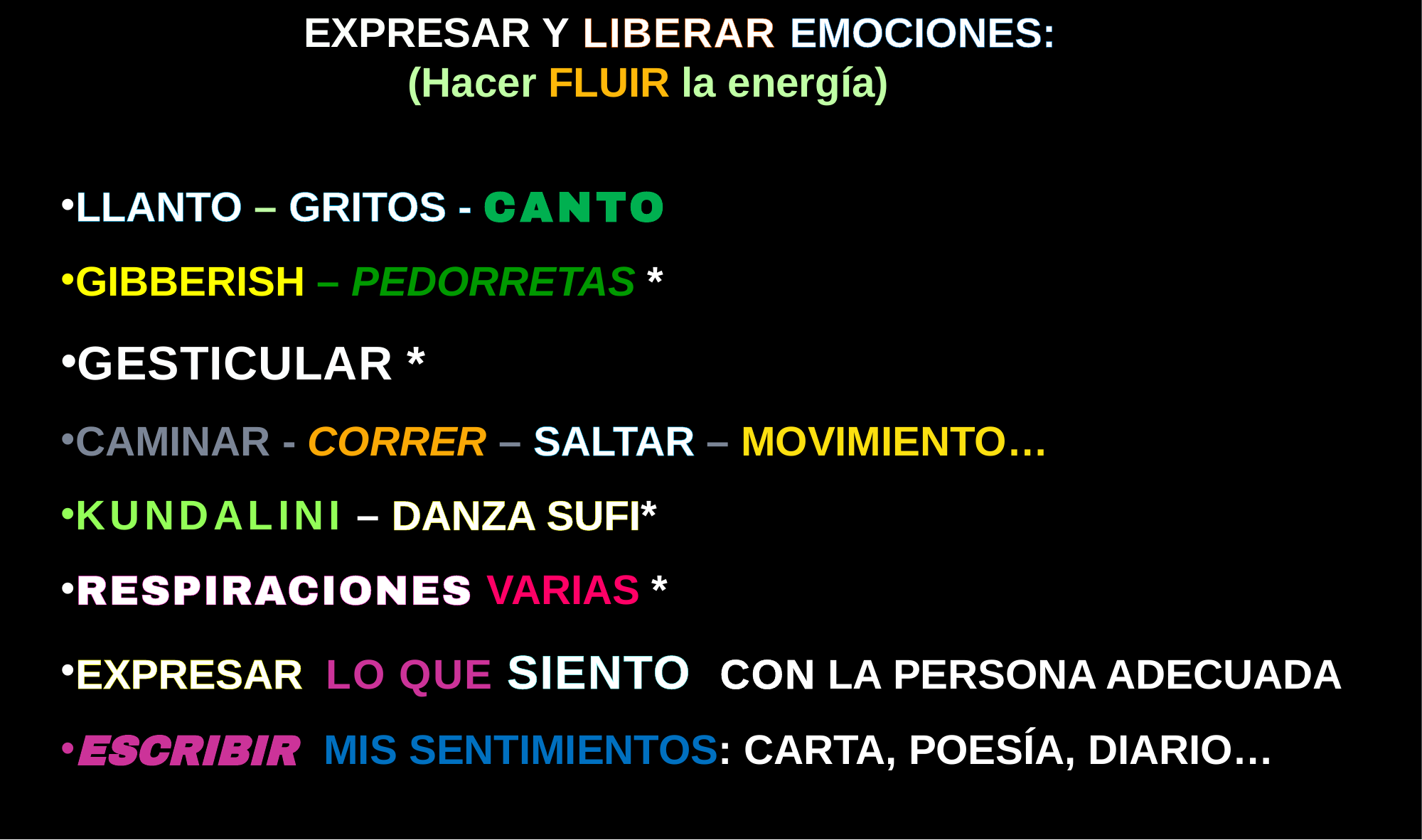

EXPRESAR Y LIBERAR EMOCIONES:
                              (Hacer FLUIR la energía)

LLANTO – GRITOS - CANTO
GIBBERISH – PEDORRETAS *
GESTICULAR *
CAMINAR - CORRER – SALTAR – MOVIMIENTO…
KUNDALINI – DANZA SUFI*
RESPIRACIONES VARIAS *
EXPRESAR  LO QUE SIENTO  CON LA PERSONA ADECUADA
ESCRIBIR  MIS SENTIMIENTOS: CARTA, POESÍA, DIARIO…